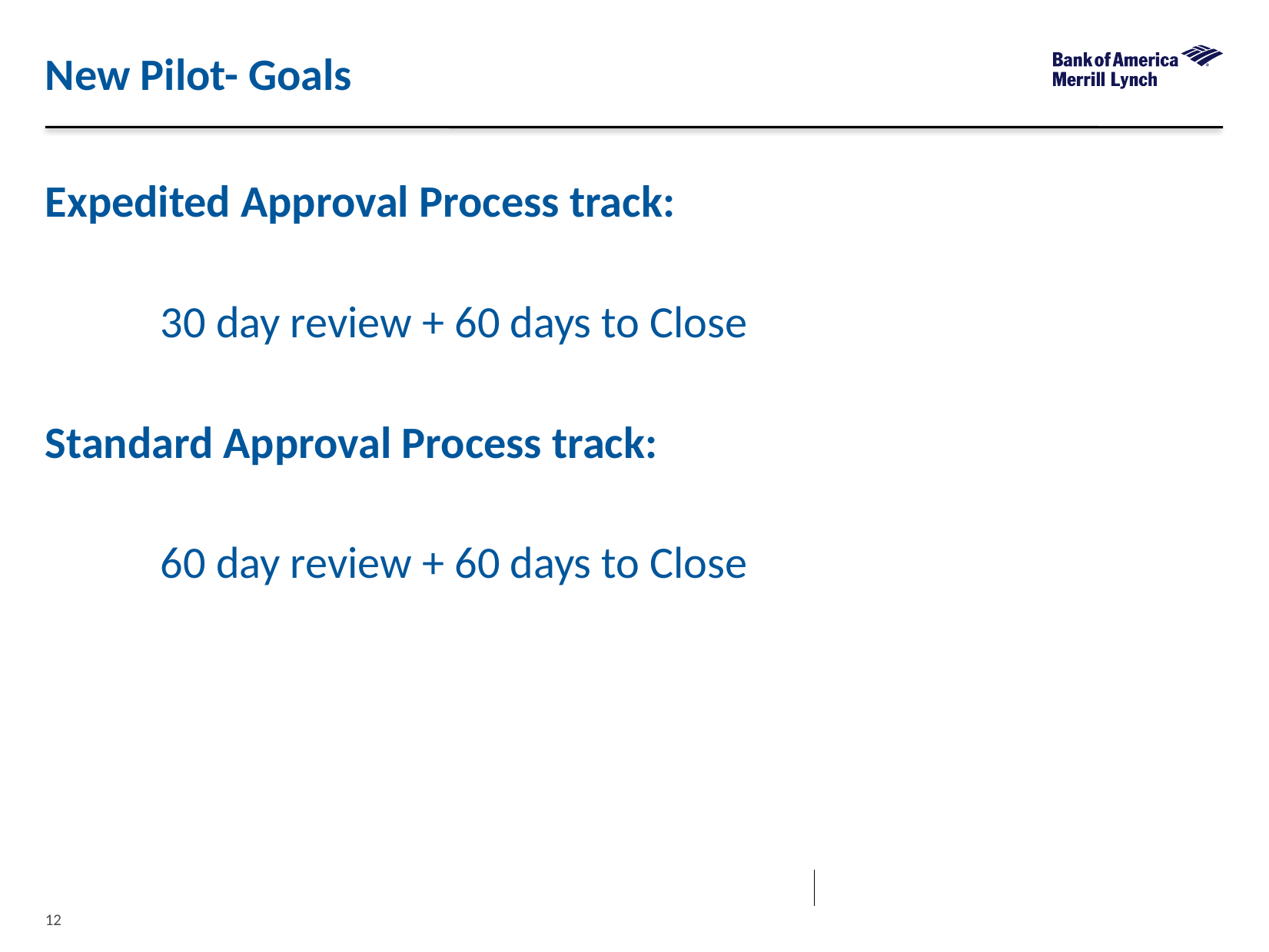

New Pilot- Goals
Expedited Approval Process track:

	30 day review + 60 days to Close

Standard Approval Process track:

	60 day review + 60 days to Close